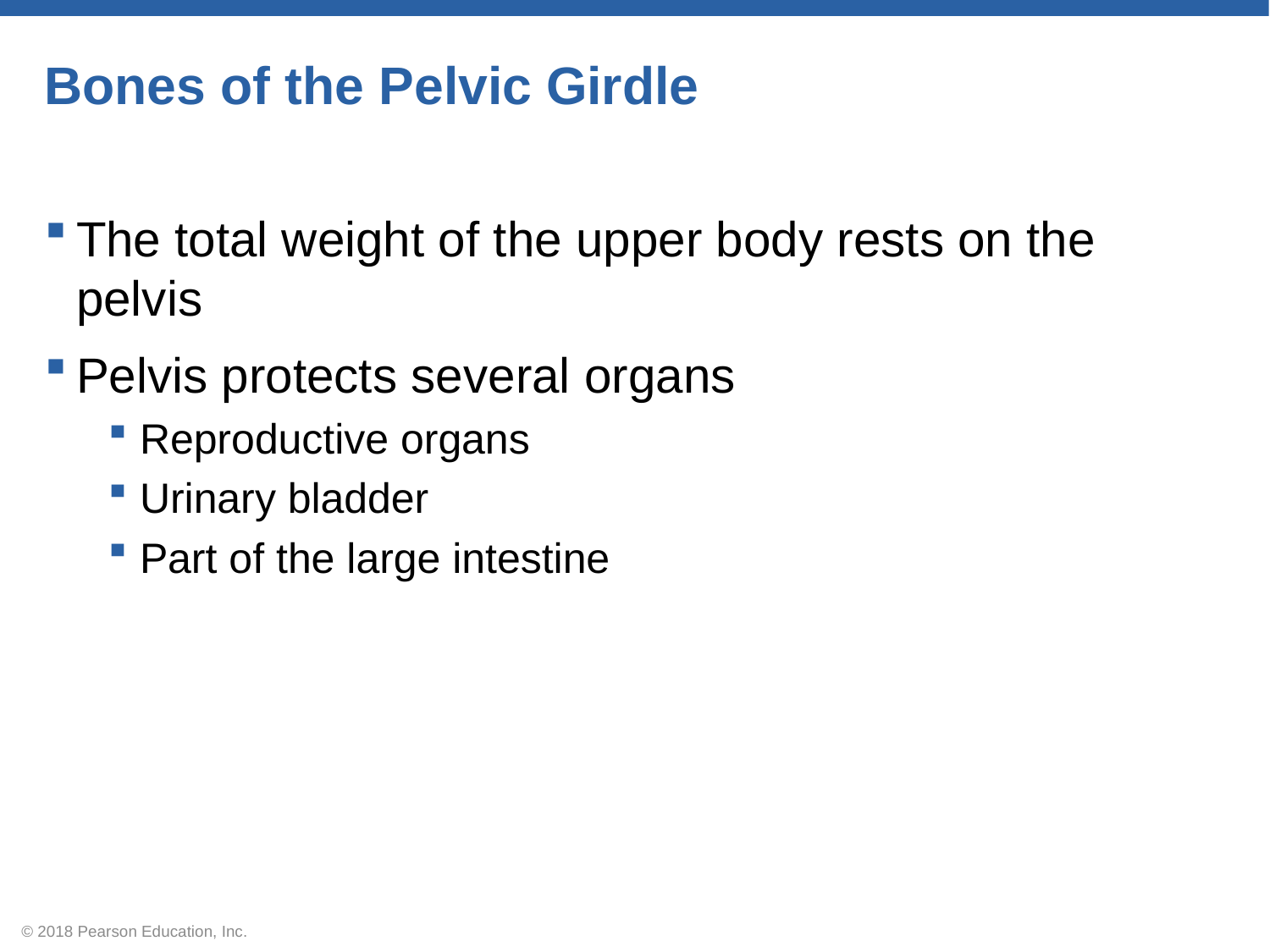

# Bones of the Pelvic Girdle
The total weight of the upper body rests on the pelvis
Pelvis protects several organs
Reproductive organs
Urinary bladder
Part of the large intestine
© 2018 Pearson Education, Inc.